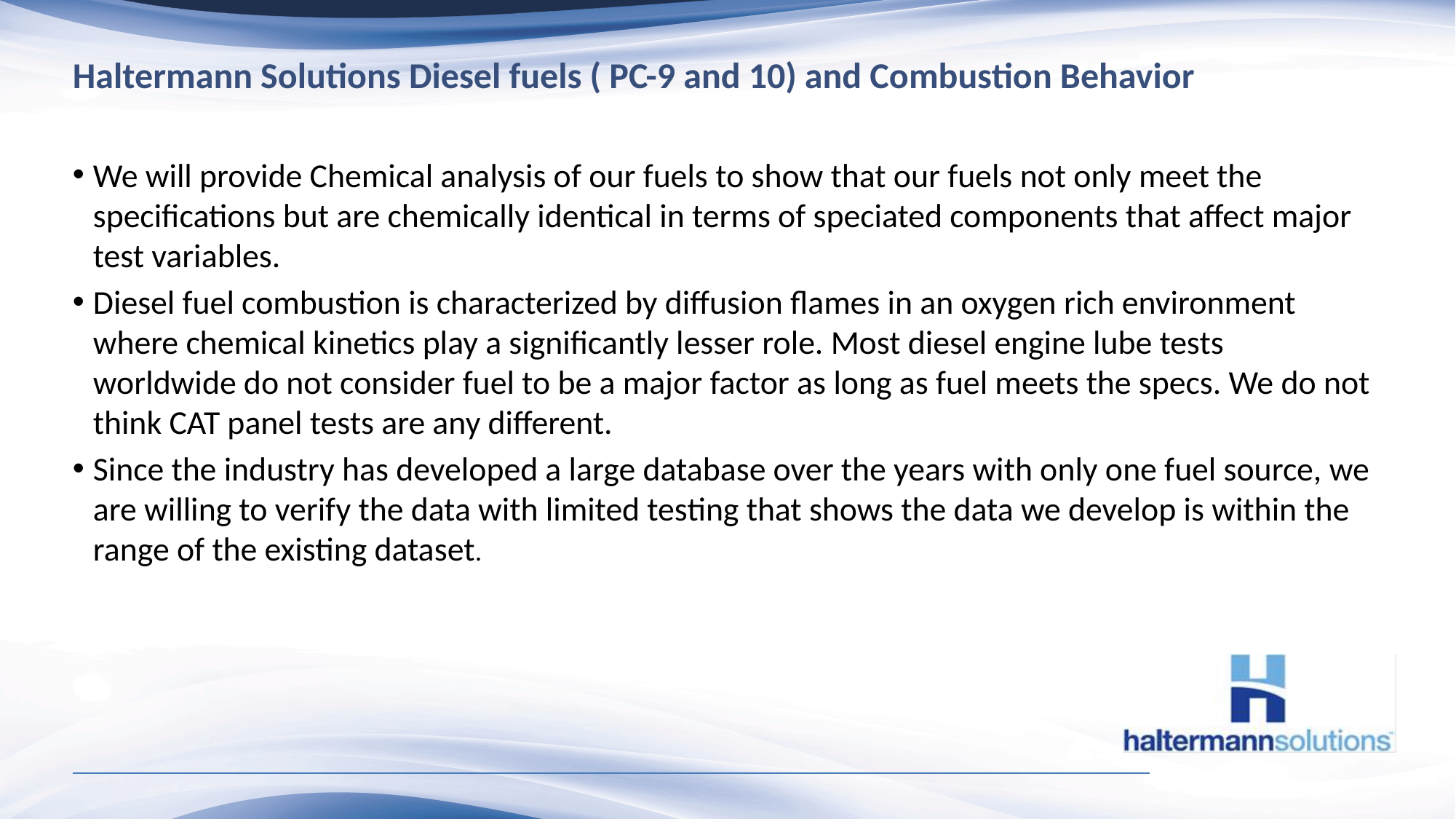

# Haltermann Solutions Diesel fuels ( PC-9 and 10) and Combustion Behavior
We will provide Chemical analysis of our fuels to show that our fuels not only meet the specifications but are chemically identical in terms of speciated components that affect major test variables.
Diesel fuel combustion is characterized by diffusion flames in an oxygen rich environment where chemical kinetics play a significantly lesser role. Most diesel engine lube tests worldwide do not consider fuel to be a major factor as long as fuel meets the specs. We do not think CAT panel tests are any different.
Since the industry has developed a large database over the years with only one fuel source, we are willing to verify the data with limited testing that shows the data we develop is within the range of the existing dataset.